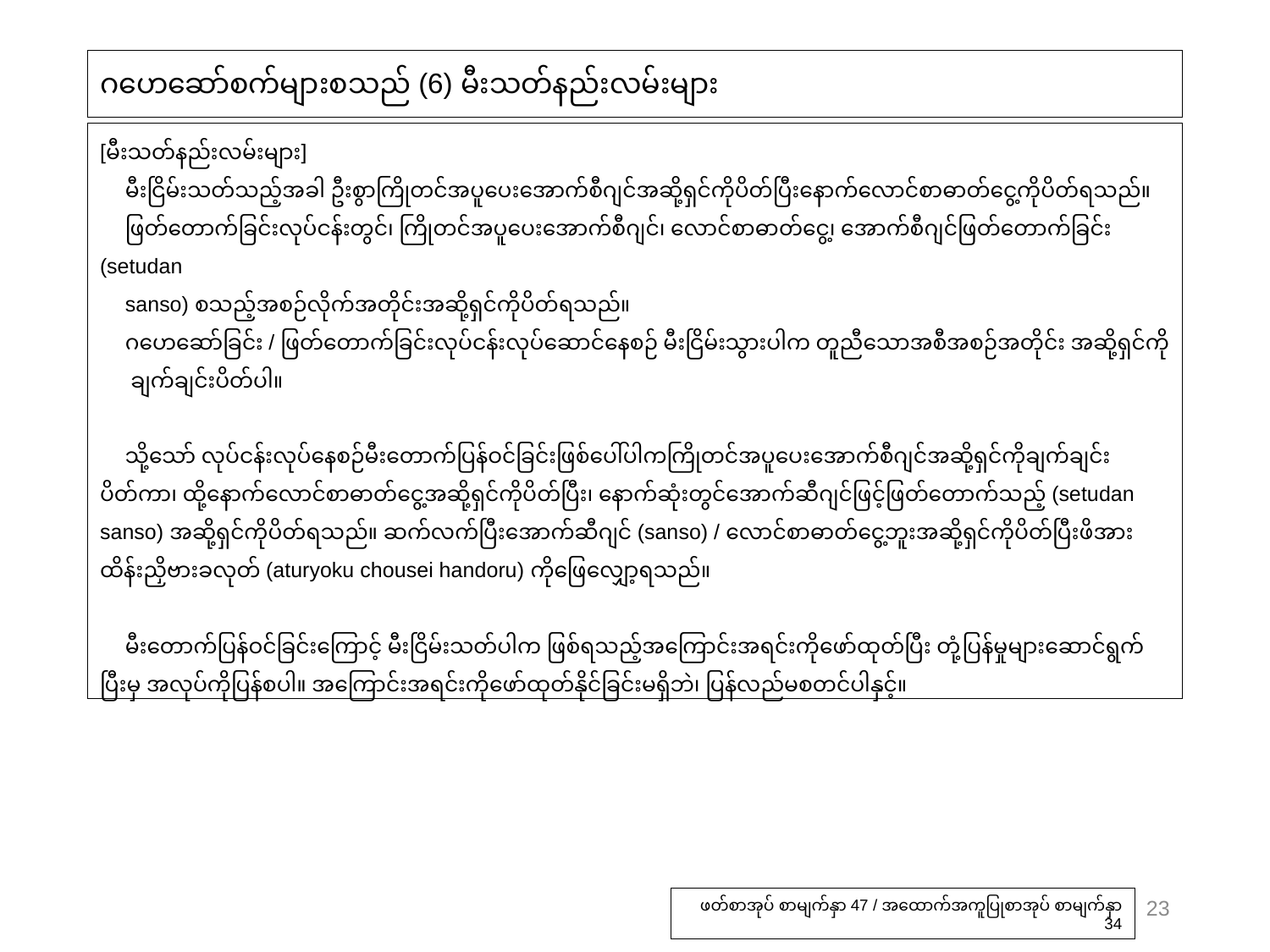

# ဂဟေဆော်စက်များစသည် (6) မီးသတ်နည်းလမ်းများ
[မီးသတ်နည်းလမ်းများ]
မီးငြိမ်းသတ်သည့်အခါ ဦးစွာကြိုတင်အပူပေးအောက်စီဂျင်အဆို့ရှင်ကိုပိတ်ပြီးနောက်လောင်စာဓာတ်ငွေ့ကိုပိတ်ရသည်။
ဖြတ်တောက်ခြင်းလုပ်ငန်းတွင်၊ ကြိုတင်အပူပေးအောက်စီဂျင်၊ လောင်စာဓာတ်ငွေ့၊ အောက်စီဂျင်ဖြတ်တောက်ခြင်း (setudan
sanso) စသည့်အစဉ်လိုက်အတိုင်းအဆို့ရှင်ကိုပိတ်ရသည်။
ဂဟေဆော်ခြင်း / ဖြတ်တောက်ခြင်းလုပ်ငန်းလုပ်ဆောင်နေစဉ် မီးငြိမ်းသွားပါက တူညီသောအစီအစဉ်အတိုင်း အဆို့ရှင်ကို
 ချက်ချင်းပိတ်ပါ။

သို့သော် လုပ်ငန်းလုပ်နေစဉ်မီးတောက်ပြန်ဝင်ခြင်းဖြစ်ပေါ်ပါကကြိုတင်အပူပေးအောက်စီဂျင်အဆို့ရှင်ကိုချက်ချင်းပိတ်ကာ၊ ထို့နောက်လောင်စာဓာတ်ငွေ့အဆို့ရှင်ကိုပိတ်ပြီး၊ နောက်ဆုံးတွင်အောက်ဆီဂျင်ဖြင့်ဖြတ်တောက်သည့် (setudan sanso) အဆို့ရှင်ကိုပိတ်ရသည်။ ဆက်လက်ပြီးအောက်ဆီဂျင် (sanso) / လောင်စာဓာတ်ငွေ့ဘူးအဆို့ရှင်ကိုပိတ်ပြီးဖိအားထိန်းညှိဗားခလုတ် (aturyoku chousei handoru) ကိုဖြေလျှော့ရသည်။

မီးတောက်ပြန်ဝင်ခြင်းကြောင့် မီးငြိမ်းသတ်ပါက ဖြစ်ရသည့်အကြောင်းအရင်းကိုဖော်ထုတ်ပြီး တုံ့ပြန်မှုများဆောင်ရွက်ပြီးမှ အလုပ်ကိုပြန်စပါ။ အကြောင်းအရင်းကိုဖော်ထုတ်နိုင်ခြင်းမရှိဘဲ၊ ပြန်လည်မစတင်ပါနှင့်။
23
ဖတ်စာအုပ် စာမျက်နှာ 47 / အထောက်အကူပြုစာအုပ် စာမျက်နှာ 34